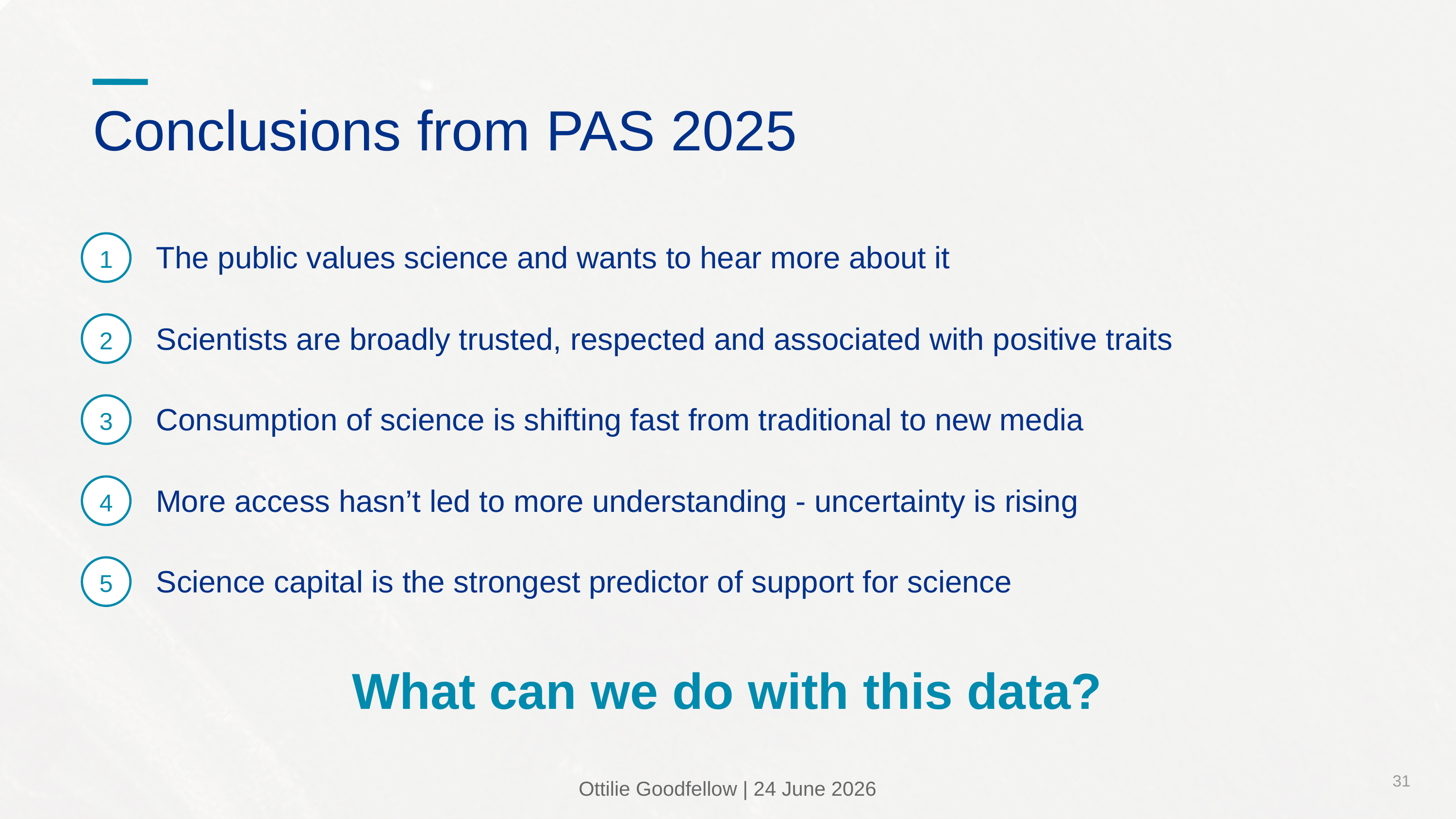

Conclusions from PAS 2025

1
The public values science and wants to hear more about it

2
Scientists are broadly trusted, respected and associated with positive traits

3
Consumption of science is shifting fast from traditional to new media

4
More access hasn’t led to more understanding - uncertainty is rising

5
Science capital is the strongest predictor of support for science
What can we do with this data?
31
Ottilie Goodfellow | 24 June 2026